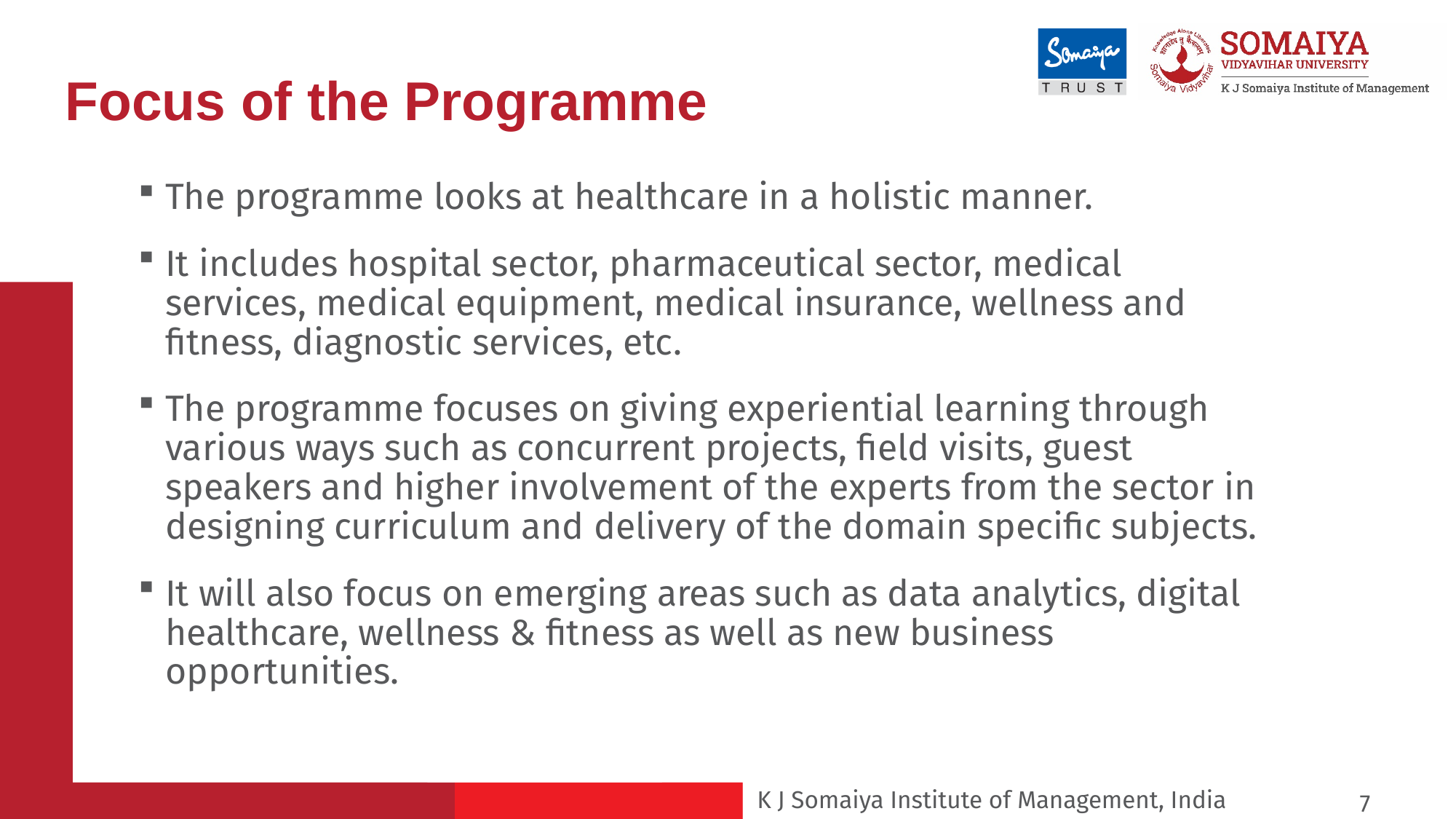

# Focus of the Programme
The programme looks at healthcare in a holistic manner.
It includes hospital sector, pharmaceutical sector, medical services, medical equipment, medical insurance, wellness and fitness, diagnostic services, etc.
The programme focuses on giving experiential learning through various ways such as concurrent projects, field visits, guest speakers and higher involvement of the experts from the sector in designing curriculum and delivery of the domain specific subjects.
It will also focus on emerging areas such as data analytics, digital healthcare, wellness & fitness as well as new business opportunities.

7